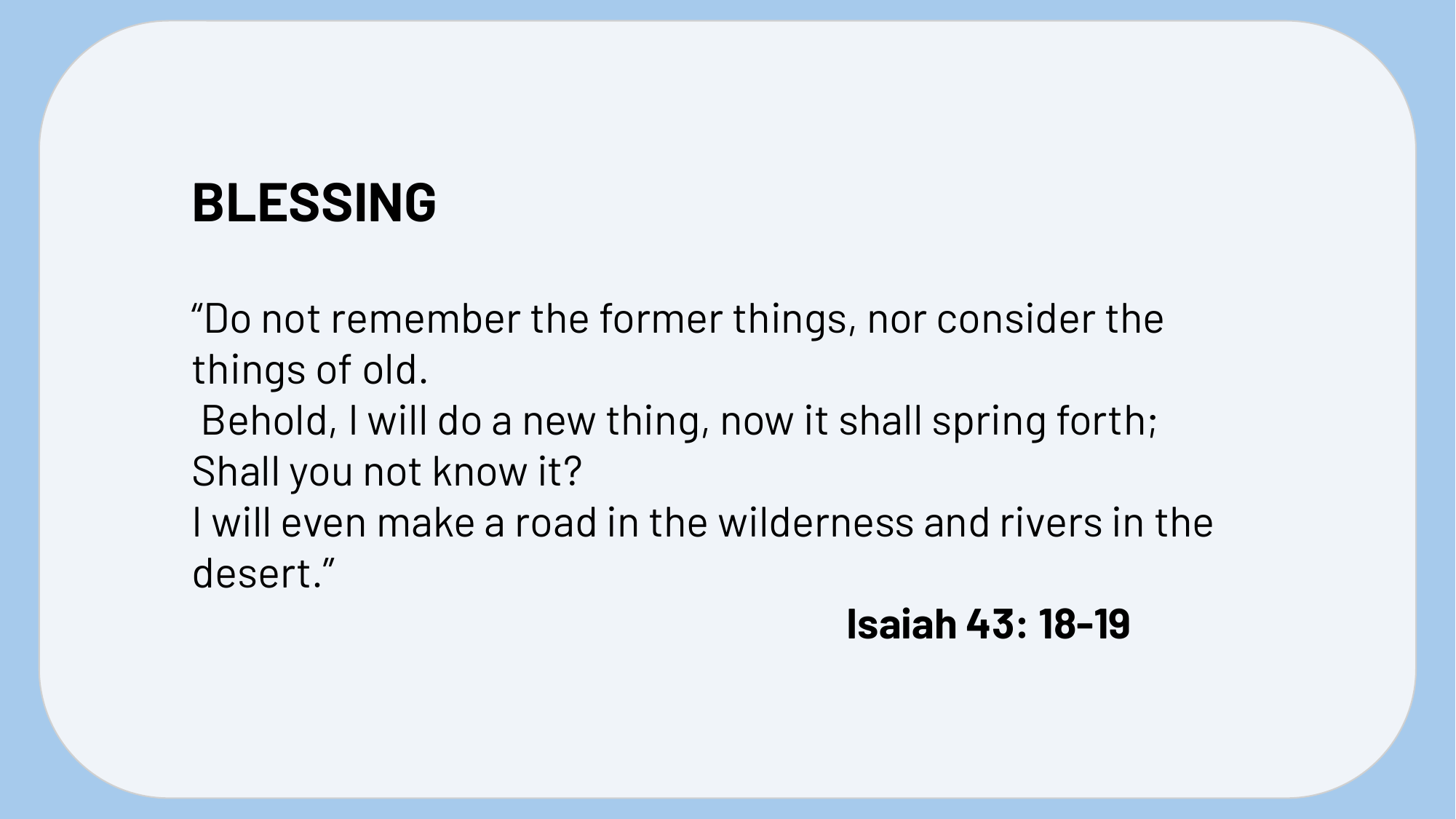

BLESSING

“Do not remember the former things, nor consider the things of old.
 Behold, I will do a new thing, now it shall spring forth;
Shall you not know it?
I will even make a road in the wilderness and rivers in the desert.”														Isaiah 43: 18-19